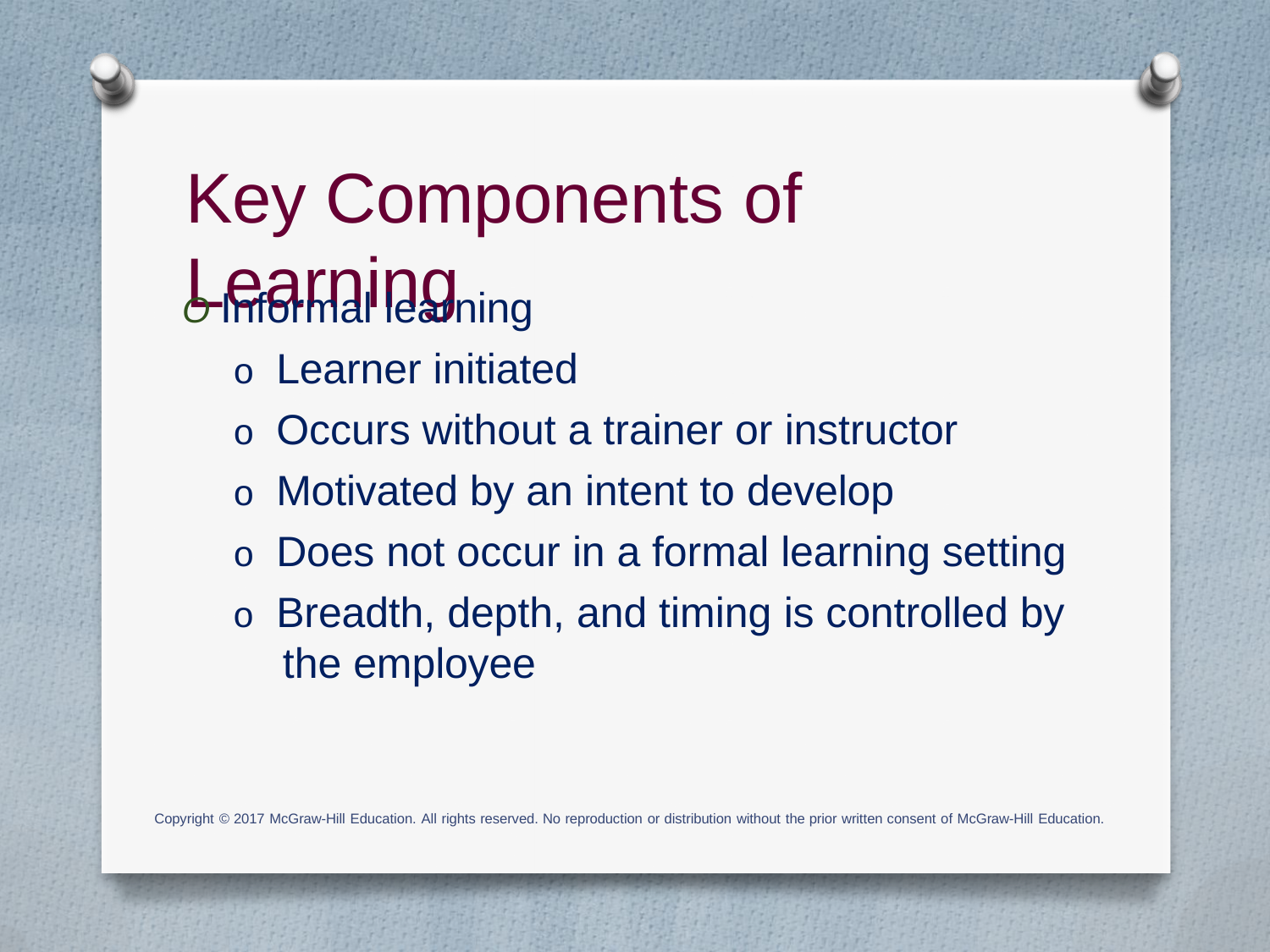

# Key Components of Learning
O Informal learning
o Learner initiated
o Occurs without a trainer or instructor
o Motivated by an intent to develop
o Does not occur in a formal learning setting
o Breadth, depth, and timing is controlled by  the employee
Copyright © 2017 McGraw-Hill Education. All rights reserved. No reproduction or distribution without the prior written consent of McGraw-Hill Education.